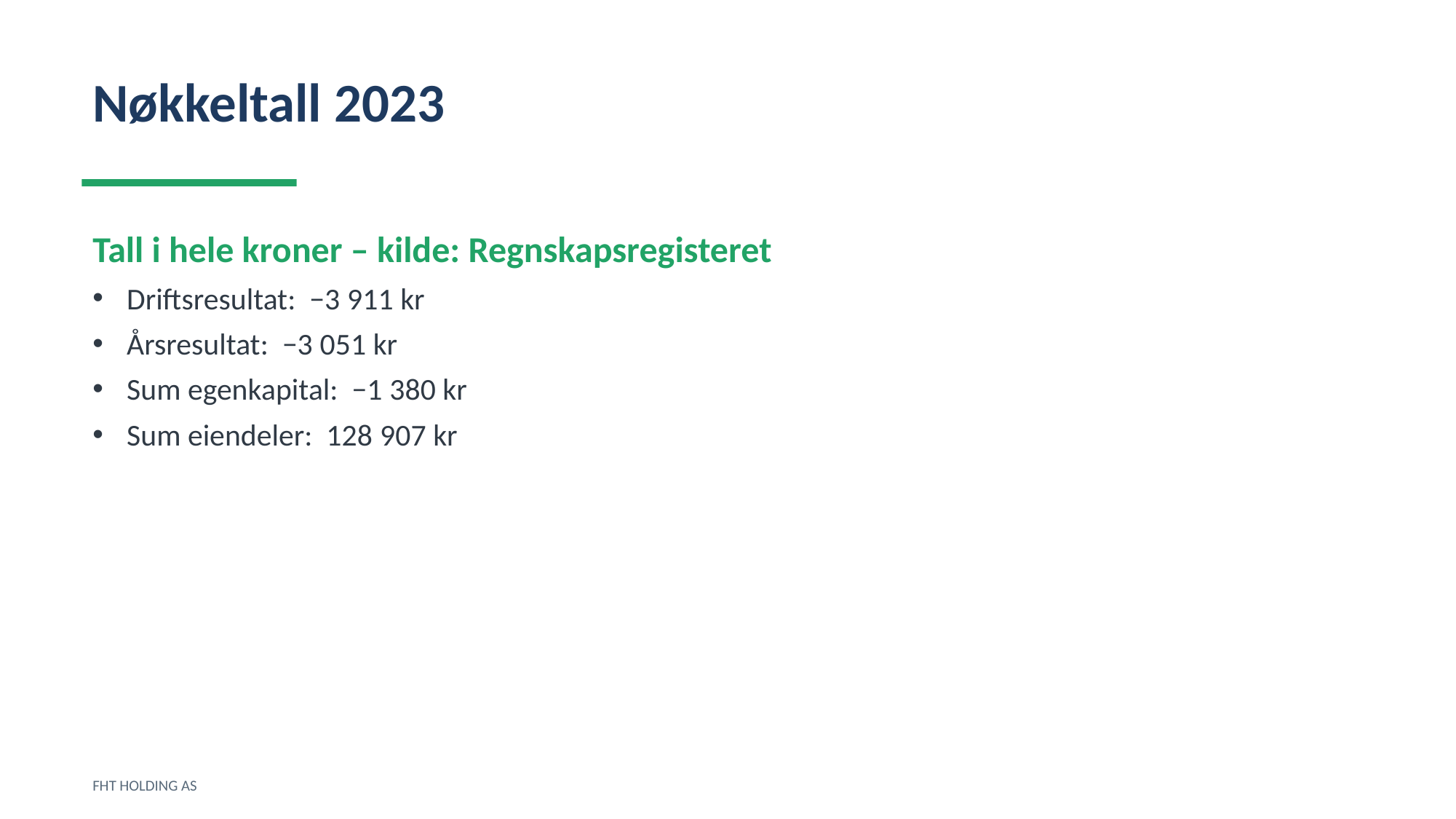

Nøkkeltall 2023

Tall i hele kroner – kilde: Regnskapsregisteret
Driftsresultat:  −3 911 kr
Årsresultat:  −3 051 kr
Sum egenkapital:  −1 380 kr
Sum eiendeler:  128 907 kr
FHT HOLDING AS